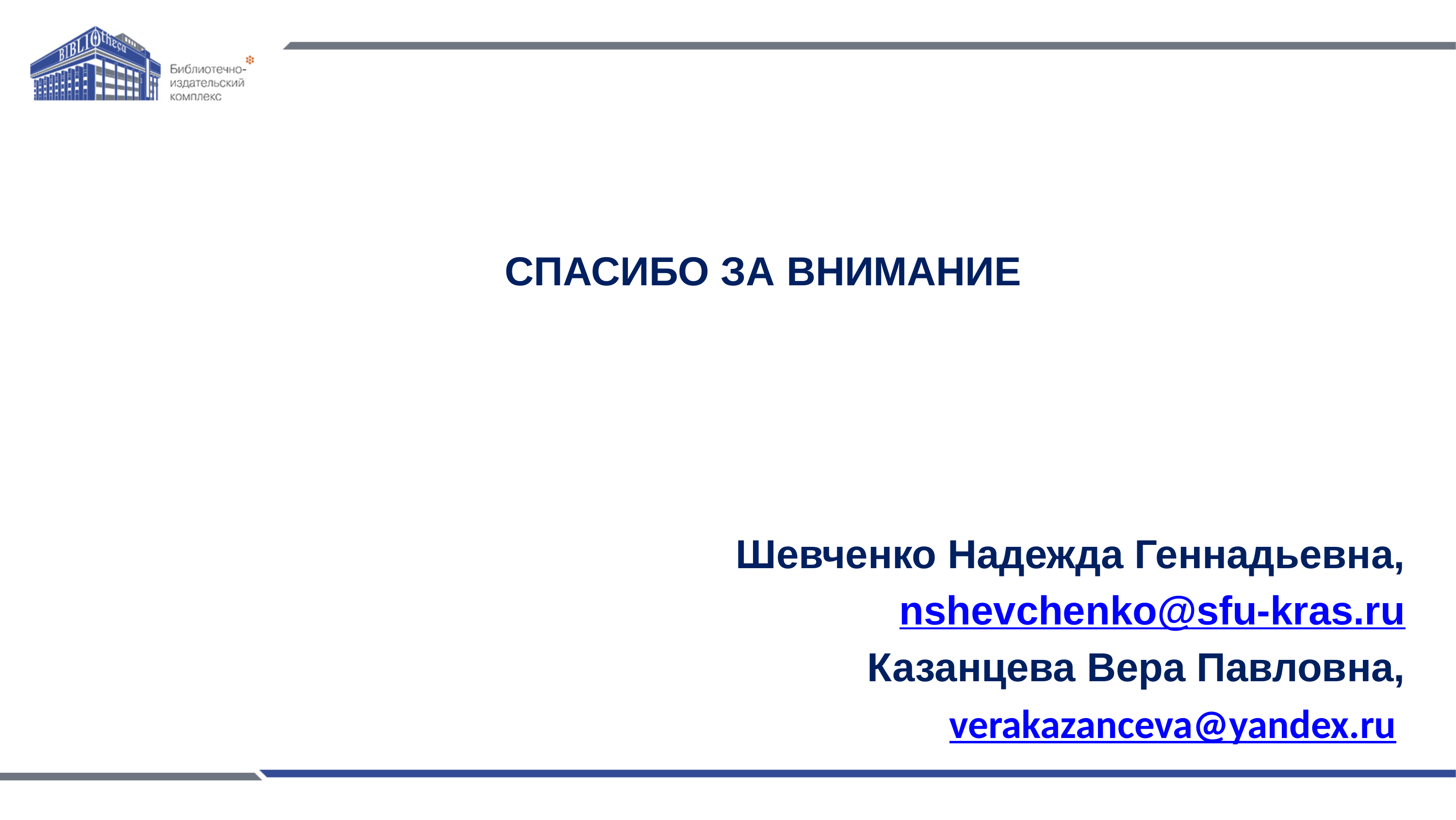

СПАСИБО ЗА ВНИМАНИЕ

Шевченко Надежда Геннадьевна,
 nshevchenko@sfu-kras.ru
Казанцева Вера Павловна,
verakazanceva@yandex.ru